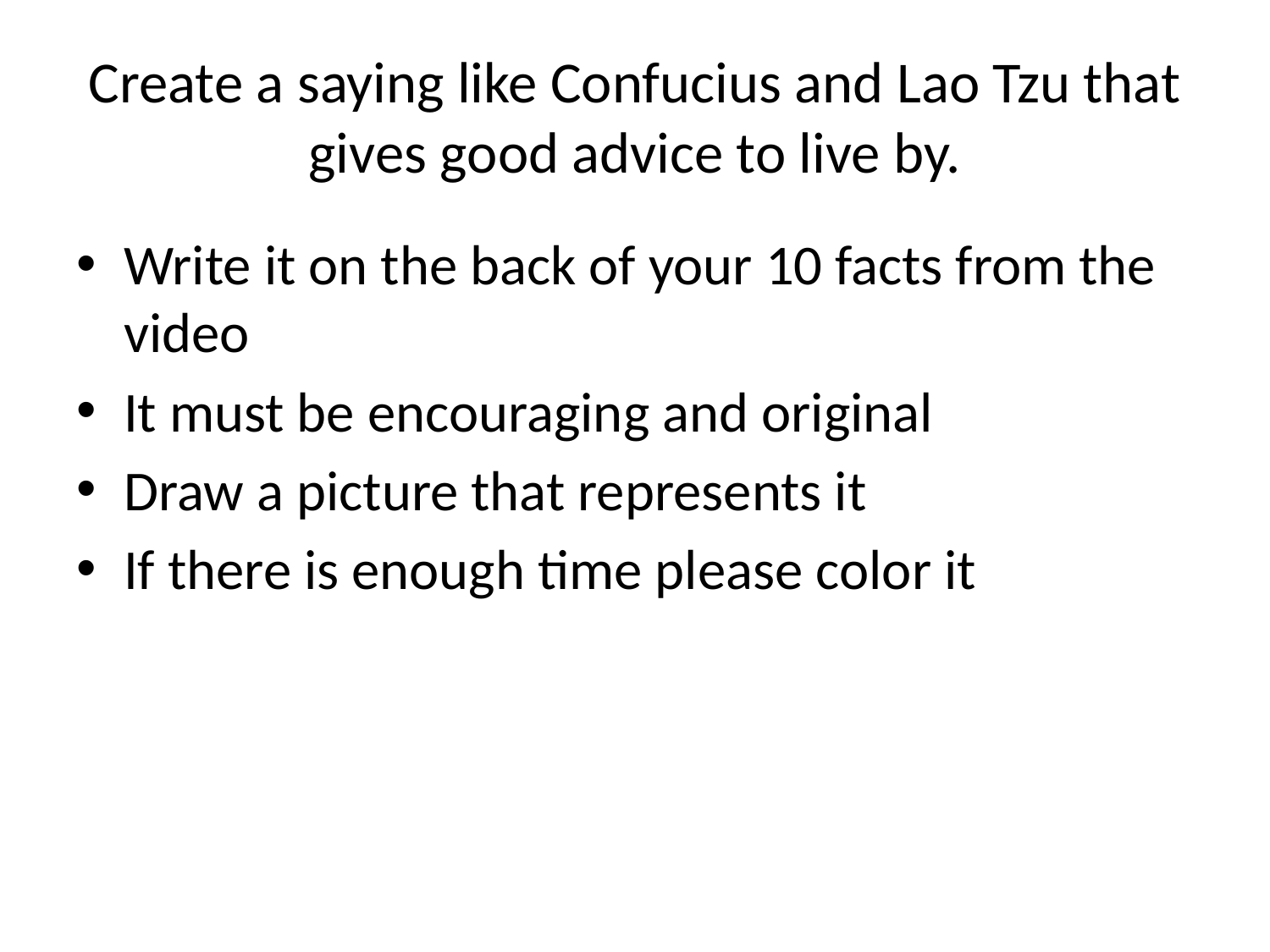

# Create a saying like Confucius and Lao Tzu that gives good advice to live by.
Write it on the back of your 10 facts from the video
It must be encouraging and original
Draw a picture that represents it
If there is enough time please color it